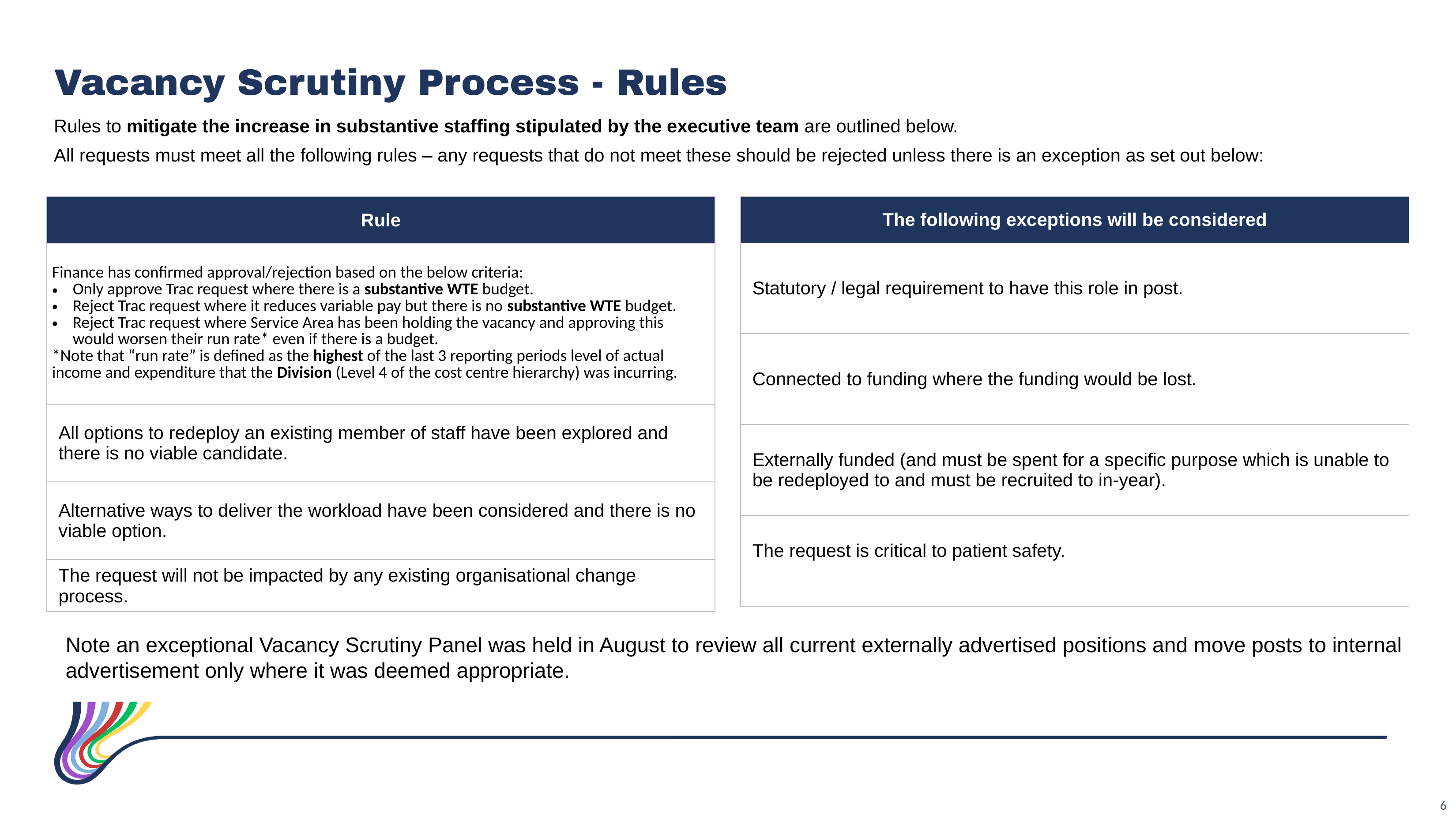

Vacancy Scrutiny Process - Rules
Rules to mitigate the increase in substantive staffing stipulated by the executive team are outlined below.
All requests must meet all the following rules – any requests that do not meet these should be rejected unless there is an exception as set out below:

| Rule |
| --- |
| Finance has confirmed approval/rejection based on the below criteria: Only approve Trac request where there is a substantive WTE budget. Reject Trac request where it reduces variable pay but there is no substantive WTE budget. Reject Trac request where Service Area has been holding the vacancy and approving this would worsen their run rate\* even if there is a budget. \*Note that “run rate” is defined as the highest of the last 3 reporting periods level of actual income and expenditure that the Division (Level 4 of the cost centre hierarchy) was incurring. |
| All options to redeploy an existing member of staff have been explored and there is no viable candidate. |
| Alternative ways to deliver the workload have been considered and there is no viable option. |
| The request will not be impacted by any existing organisational change process. |
| The following exceptions will be considered |
| --- |
| Statutory / legal requirement to have this role in post. |
| Connected to funding where the funding would be lost. |
| Externally funded (and must be spent for a specific purpose which is unable to be redeployed to and must be recruited to in-year). |
| The request is critical to patient safety. |
Note an exceptional Vacancy Scrutiny Panel was held in August to review all current externally advertised positions and move posts to internal advertisement only where it was deemed appropriate.